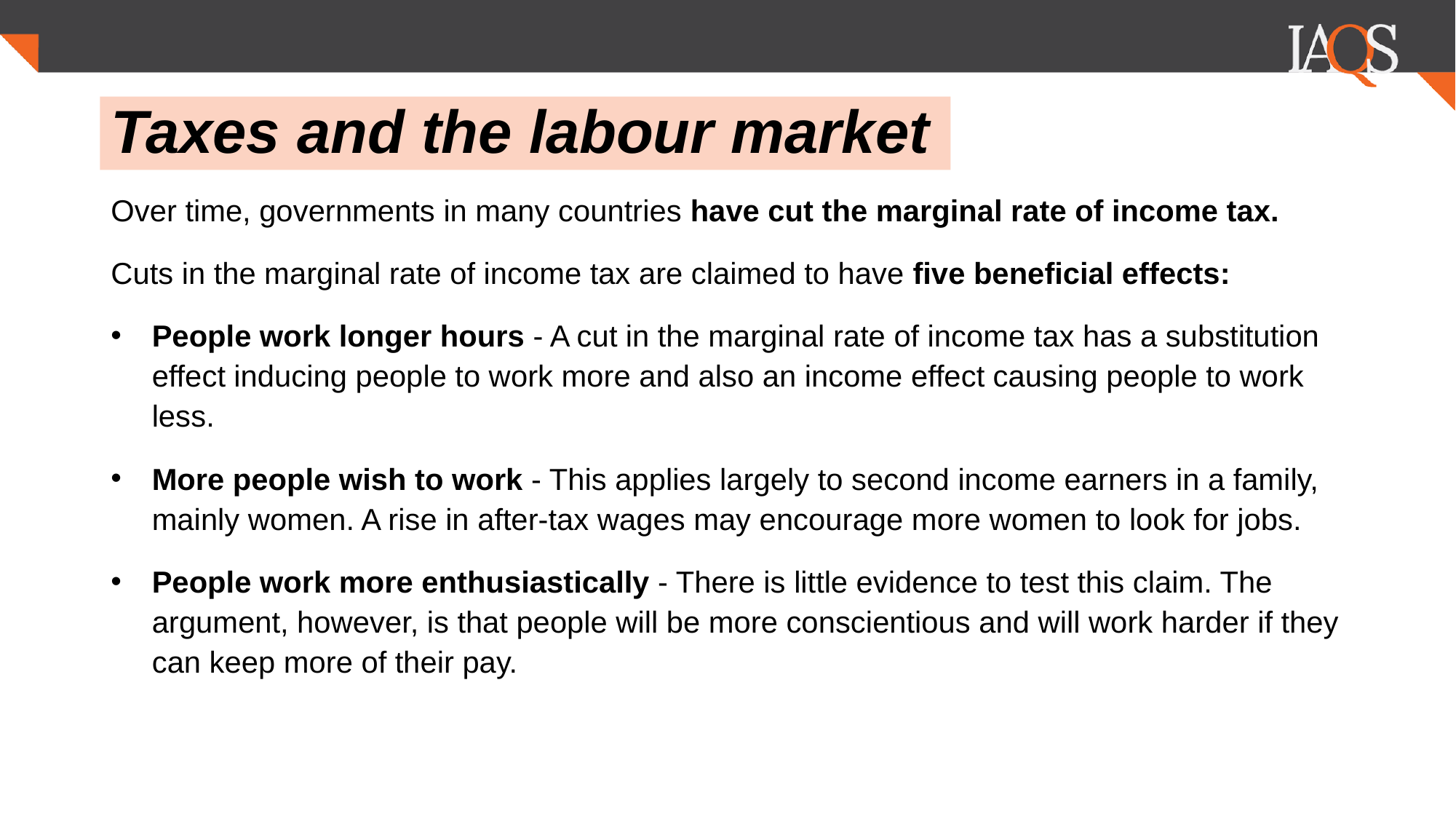

# Taxes and the labour market
Over time, governments in many countries have cut the marginal rate of income tax.
Cuts in the marginal rate of income tax are claimed to have five beneficial effects:
People work longer hours - A cut in the marginal rate of income tax has a substitution effect inducing people to work more and also an income effect causing people to work less.
More people wish to work - This applies largely to second income earners in a family, mainly women. A rise in after-tax wages may encourage more women to look for jobs.
People work more enthusiastically - There is little evidence to test this claim. The argument, however, is that people will be more conscientious and will work harder if they can keep more of their pay.